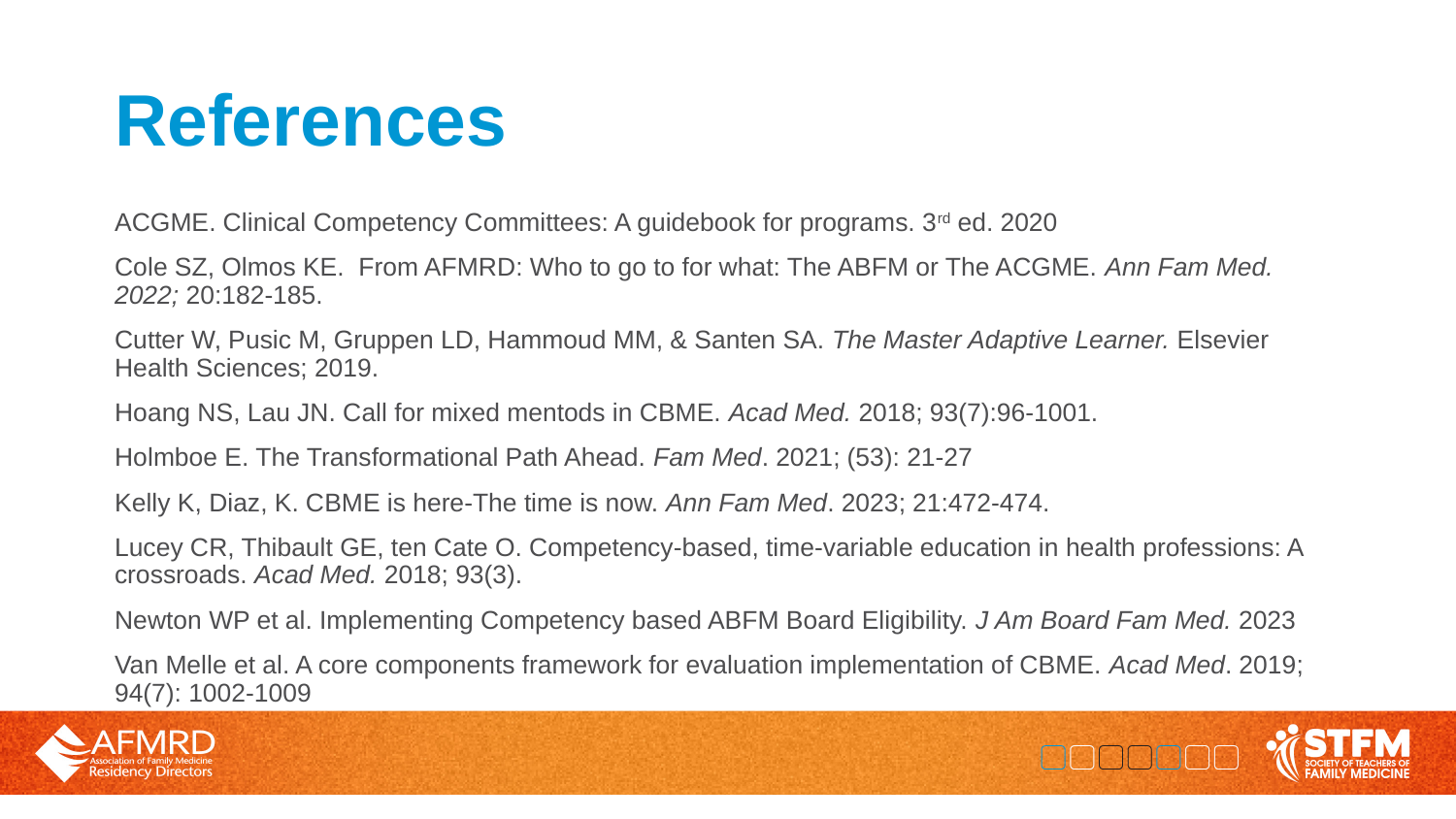

# References
ACGME. Clinical Competency Committees: A guidebook for programs. 3rd ed. 2020
Cole SZ, Olmos KE.  From AFMRD: Who to go to for what: The ABFM or The ACGME. Ann Fam Med. 2022; 20:182-185.
Cutter W, Pusic M, Gruppen LD, Hammoud MM, & Santen SA. The Master Adaptive Learner. Elsevier Health Sciences; 2019.
Hoang NS, Lau JN. Call for mixed mentods in CBME. Acad Med. 2018; 93(7):96-1001.
Holmboe E. The Transformational Path Ahead. Fam Med. 2021; (53): 21-27
Kelly K, Diaz, K. CBME is here-The time is now. Ann Fam Med. 2023; 21:472-474.
Lucey CR, Thibault GE, ten Cate O. Competency-based, time-variable education in health professions: A crossroads. Acad Med. 2018; 93(3).
Newton WP et al. Implementing Competency based ABFM Board Eligibility. J Am Board Fam Med. 2023
Van Melle et al. A core components framework for evaluation implementation of CBME. Acad Med. 2019; 94(7): 1002-1009